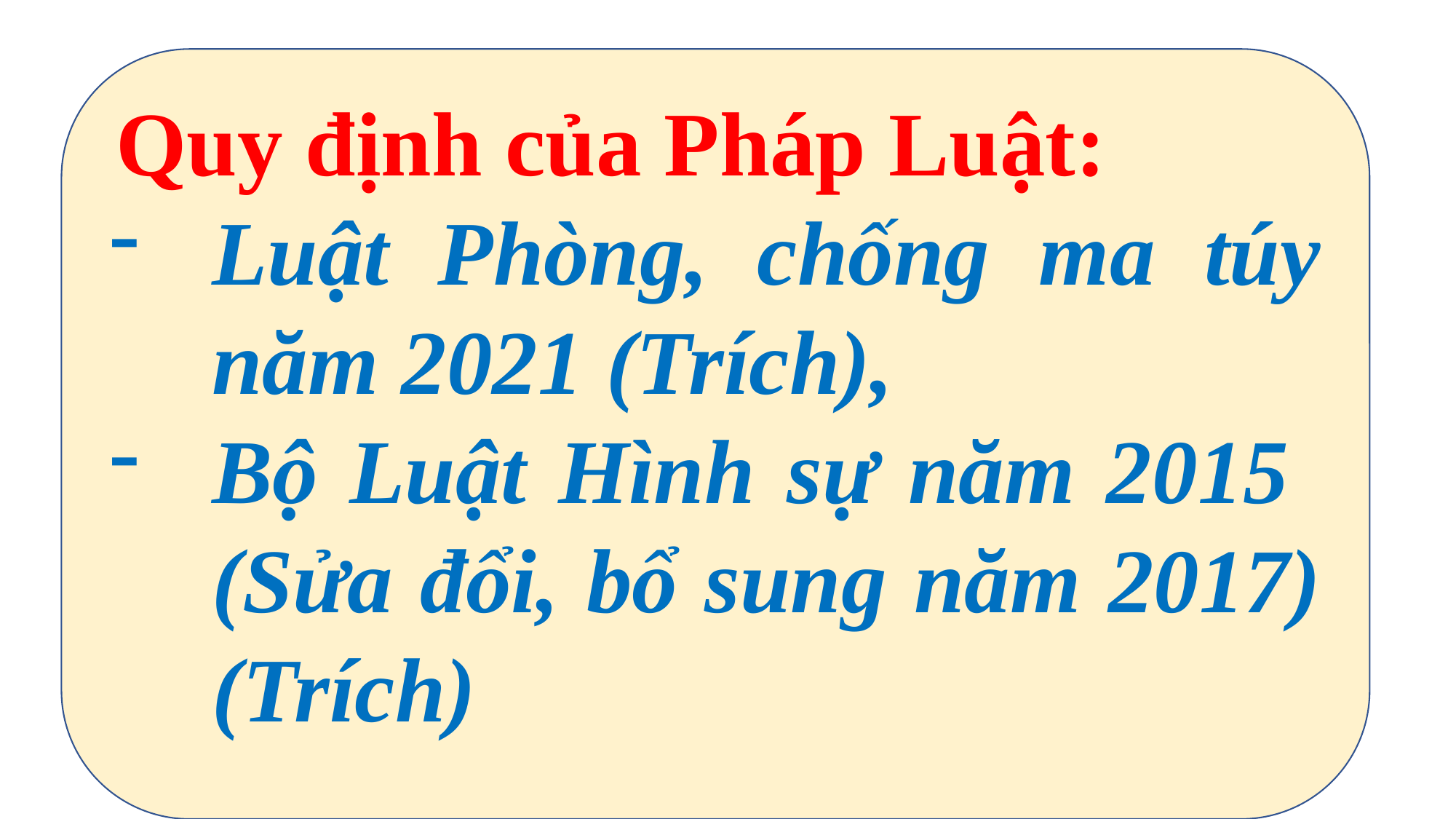

Quy định của Pháp Luật:
Luật Phòng, chống ma túy năm 2021 (Trích),
Bộ Luật Hình sự năm 2015  (Sửa đổi, bổ sung năm 2017) (Trích)